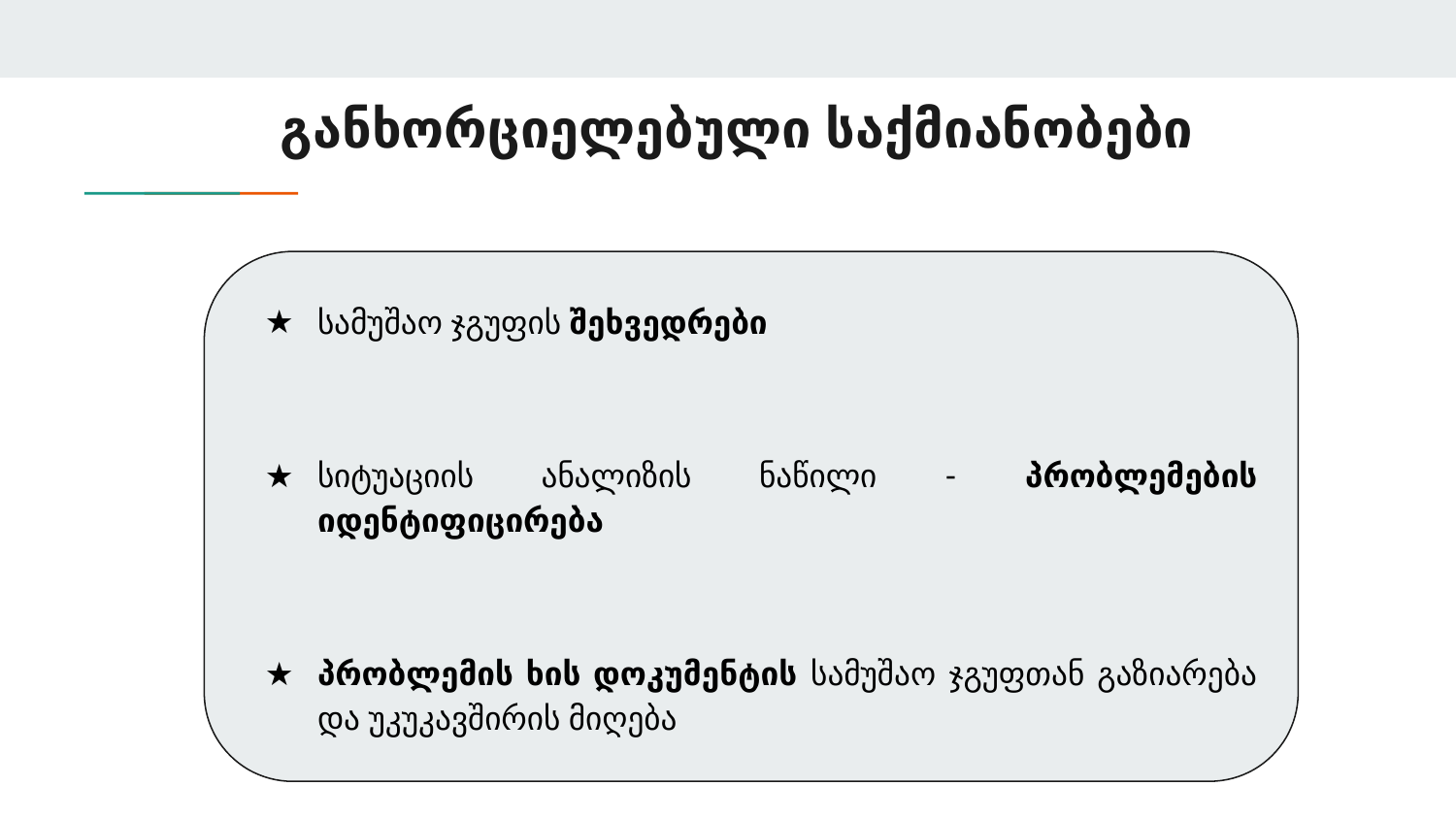

# განხორციელებული საქმიანობები

სამუშაო ჯგუფის შეხვედრები

სიტუაციის ანალიზის ნაწილი - პრობლემების იდენტიფიცირება

პრობლემის ხის დოკუმენტის სამუშაო ჯგუფთან გაზიარება და უკუკავშირის მიღება